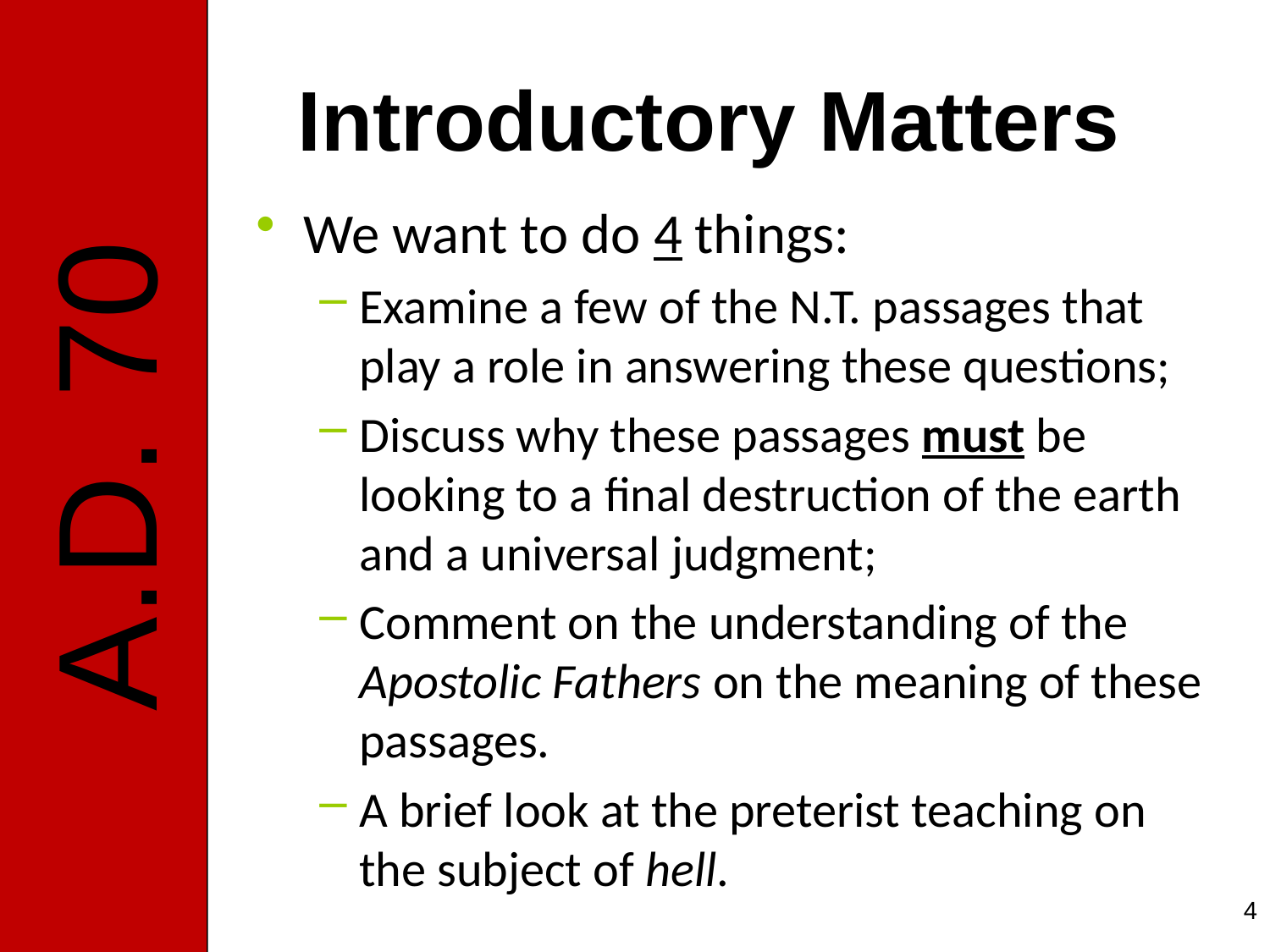

# Introductory Matters
We want to do 4 things:
Examine a few of the N.T. passages that play a role in answering these questions;
Discuss why these passages must be looking to a final destruction of the earth and a universal judgment;
Comment on the understanding of the Apostolic Fathers on the meaning of these passages.
A brief look at the preterist teaching on the subject of hell.
4